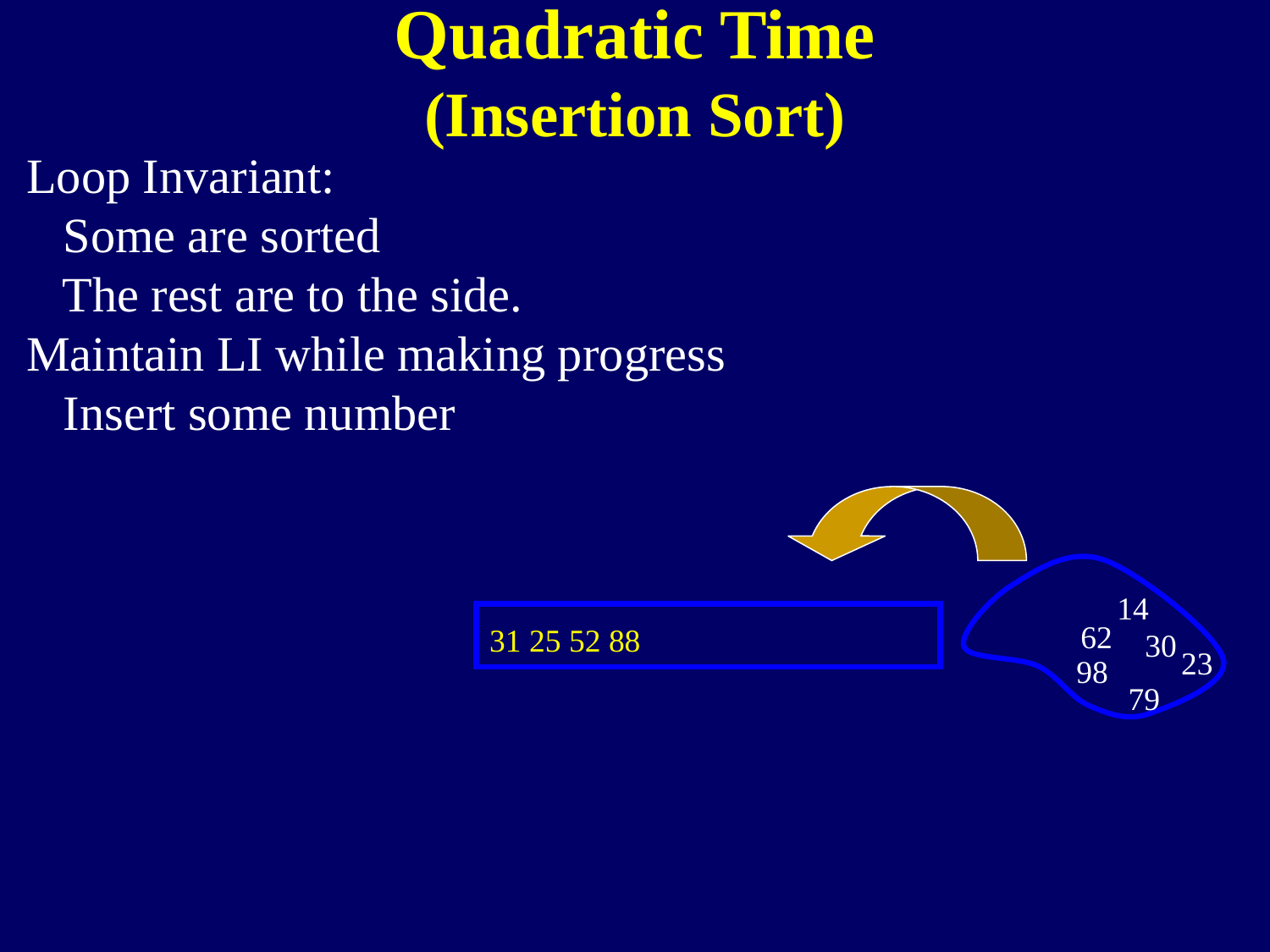

# Quadratic Time (Insertion Sort)
Loop Invariant:
   Some are sorted
   The rest are to the side.
Maintain LI while making progress
   Insert some number

14

62
31 25 52 88
30
23
98
79